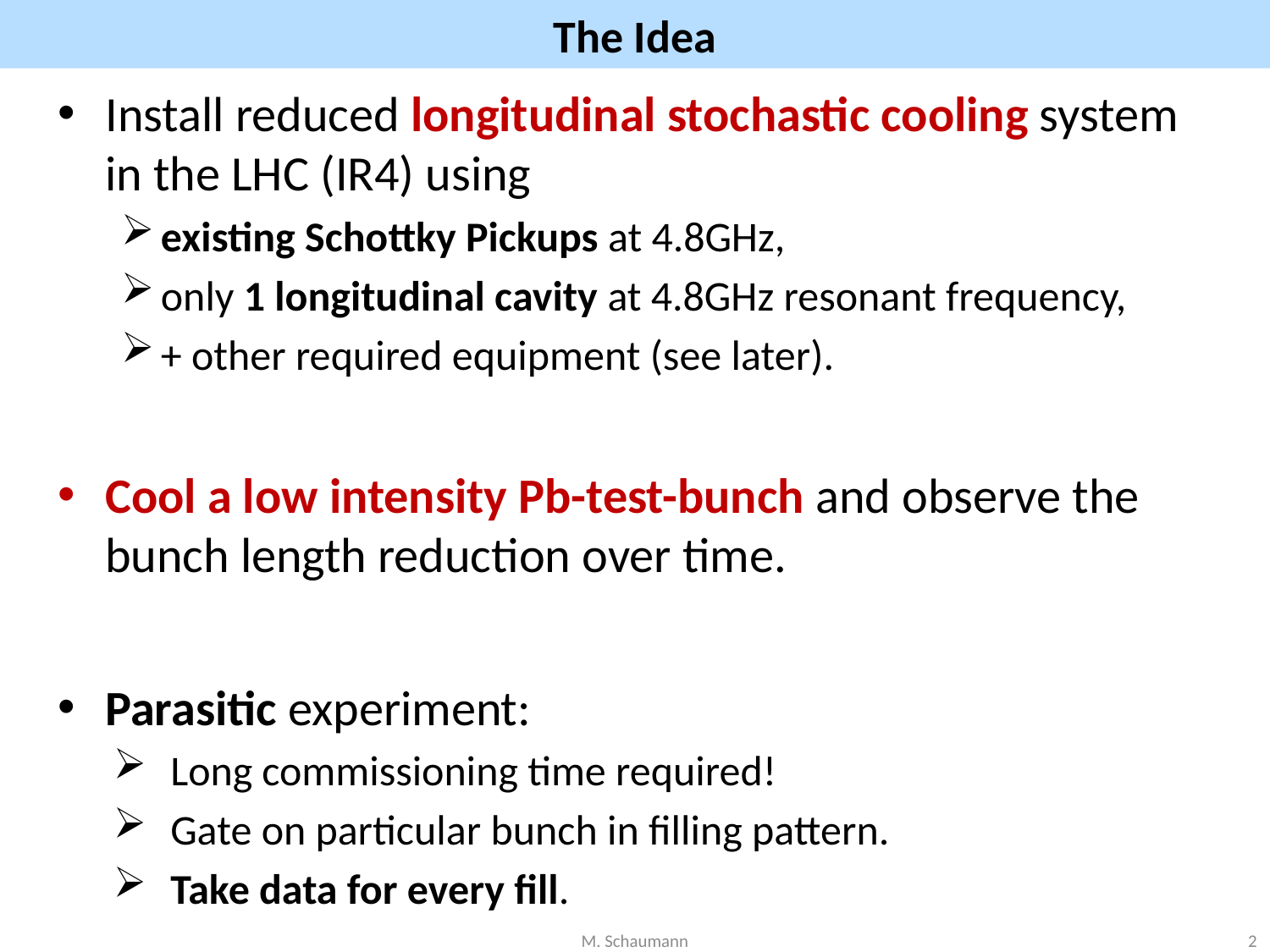

# The Idea
Install reduced longitudinal stochastic cooling system in the LHC (IR4) using
existing Schottky Pickups at 4.8GHz,
only 1 longitudinal cavity at 4.8GHz resonant frequency,
+ other required equipment (see later).

Cool a low intensity Pb-test-bunch and observe the bunch length reduction over time.

Parasitic experiment:
 Long commissioning time required!
 Gate on particular bunch in filling pattern.
 Take data for every fill.
2
M. Schaumann